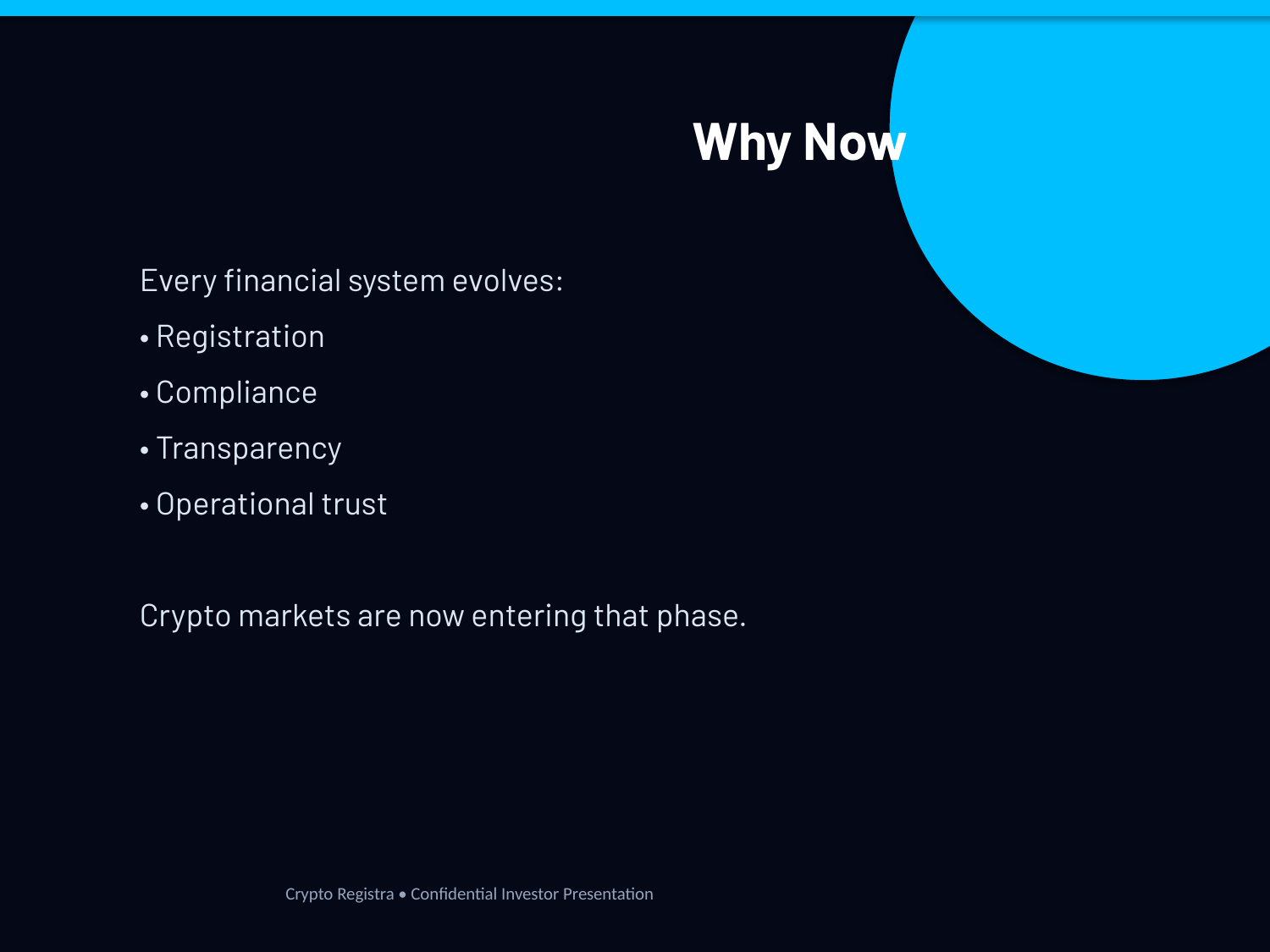

Why Now
Every financial system evolves:
• Registration
• Compliance
• Transparency
• Operational trust

Crypto markets are now entering that phase.
Crypto Registra • Confidential Investor Presentation